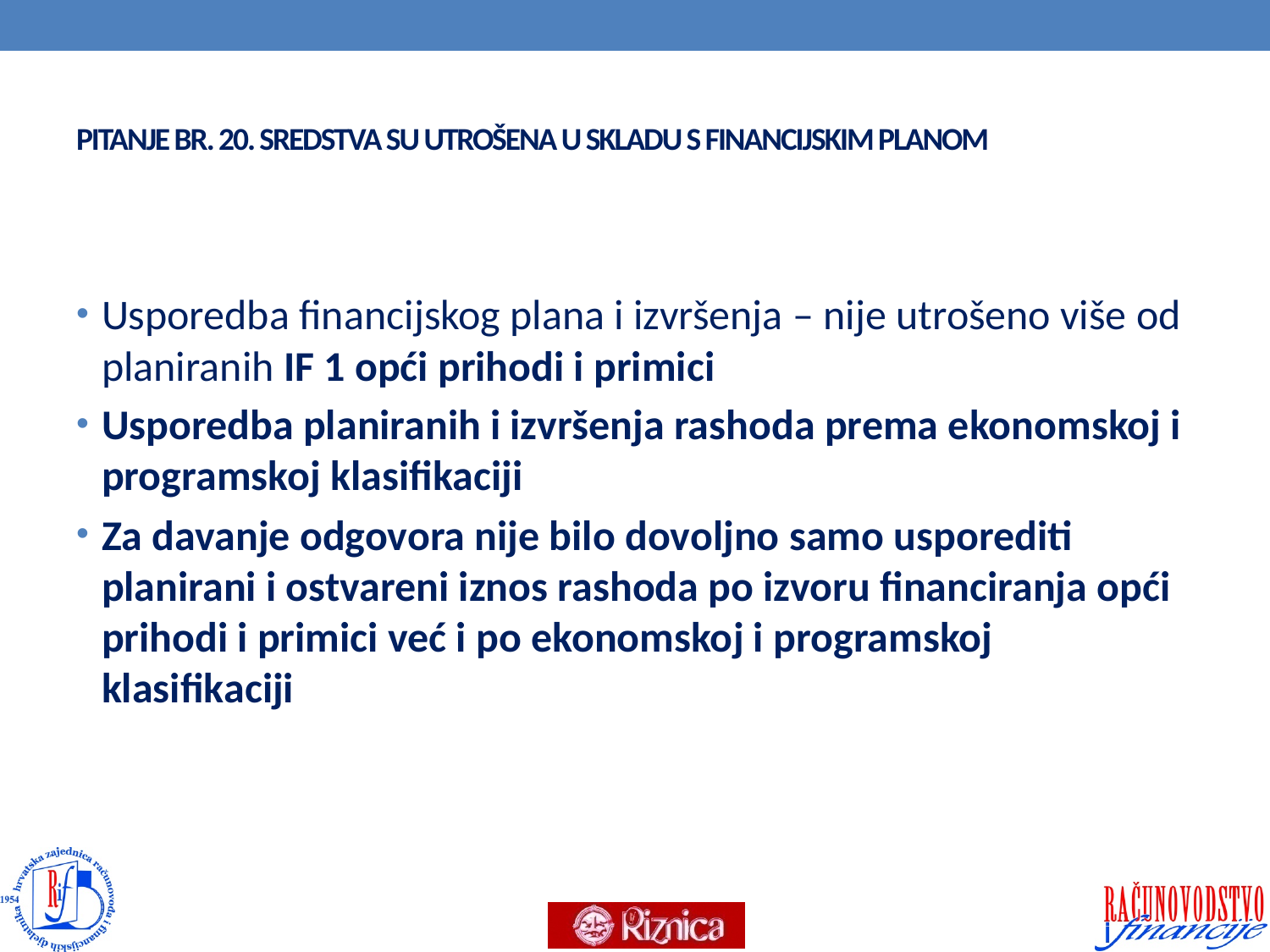

# PITANJE BR. 20. SREDSTVA SU UTROŠENA U SKLADU S FINANCIJSKIM PLANOM

Usporedba financijskog plana i izvršenja – nije utrošeno više od planiranih IF 1 opći prihodi i primici
Usporedba planiranih i izvršenja rashoda prema ekonomskoj i programskoj klasifikaciji
Za davanje odgovora nije bilo dovoljno samo usporediti planirani i ostvareni iznos rashoda po izvoru financiranja opći prihodi i primici već i po ekonomskoj i programskoj klasifikaciji